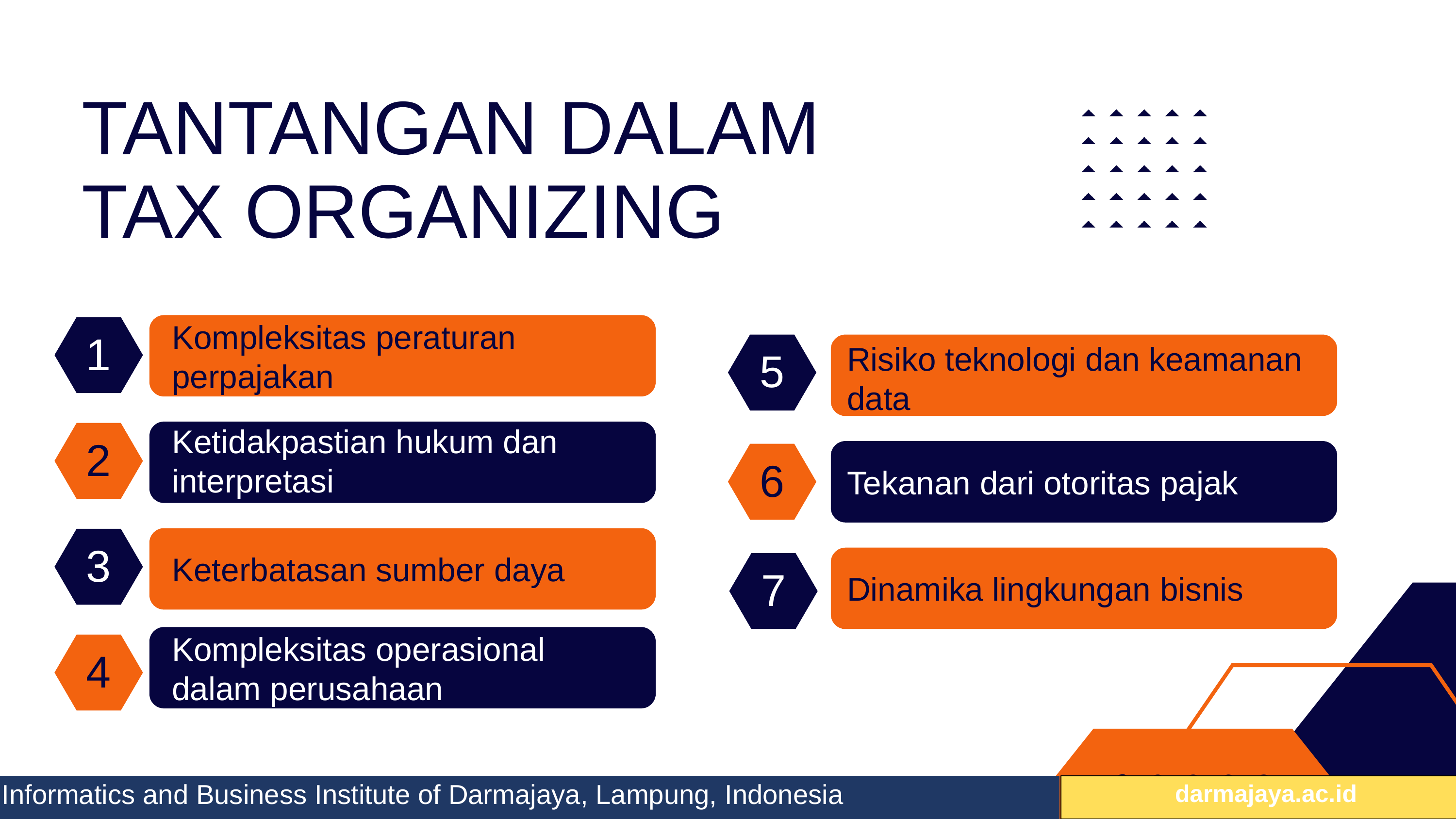

TANTANGAN DALAM
TAX ORGANIZING

Kompleksitas peraturan perpajakan

1

5

Risiko teknologi dan keamanan data

Tekanan dari otoritas pajak

Dinamika lingkungan bisnis
Ketidakpastian hukum dan interpretasi

2

6

3
Keterbatasan sumber daya

7

Kompleksitas operasional dalam perusahaan

4

Informatics and Business Institute of Darmajaya, Lampung, Indonesia
        darmajaya.ac.id